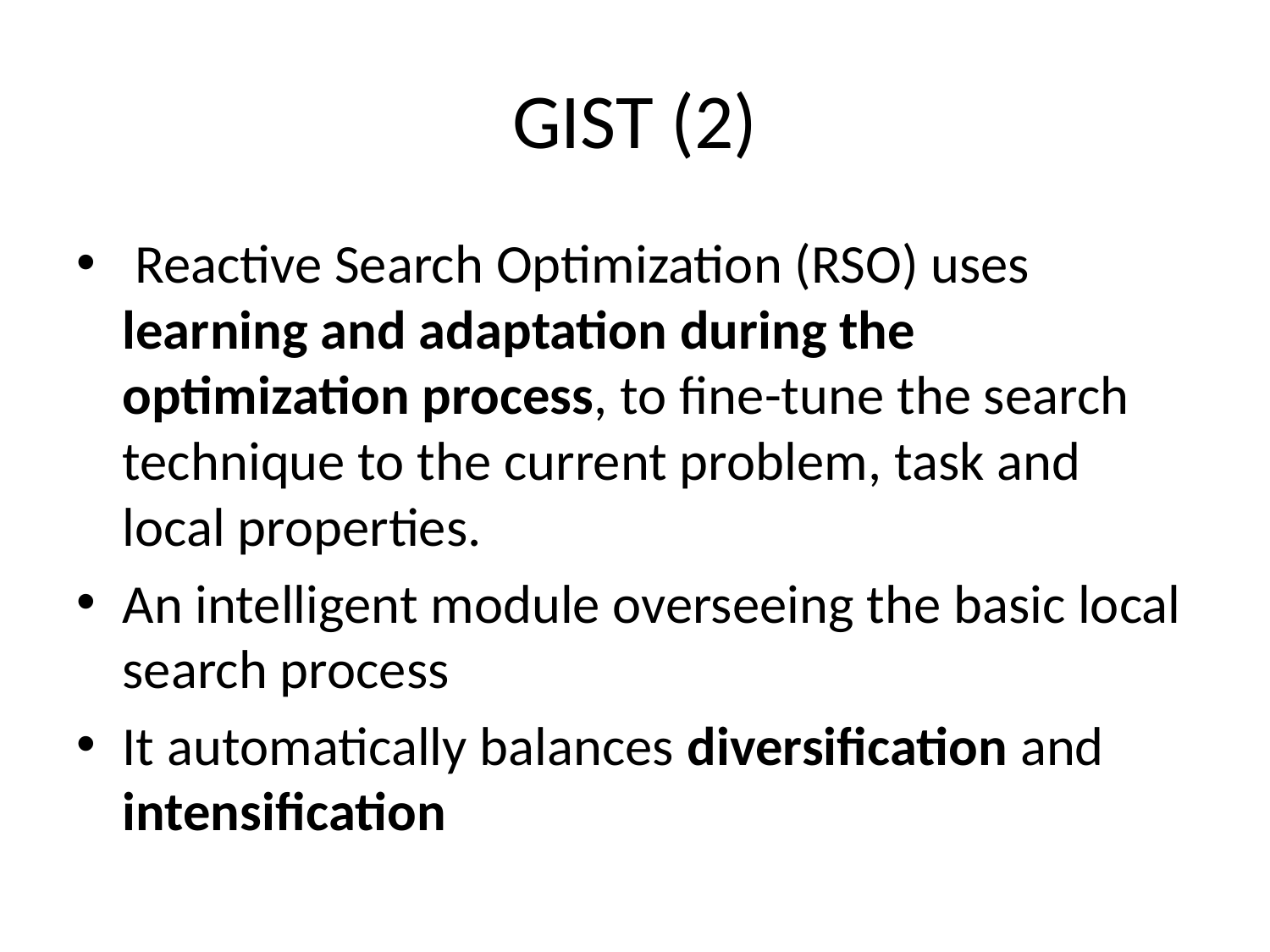

# GIST (2)
 Reactive Search Optimization (RSO) uses learning and adaptation during the optimization process, to fine-tune the search technique to the current problem, task and local properties.
An intelligent module overseeing the basic local search process
It automatically balances diversification and intensification